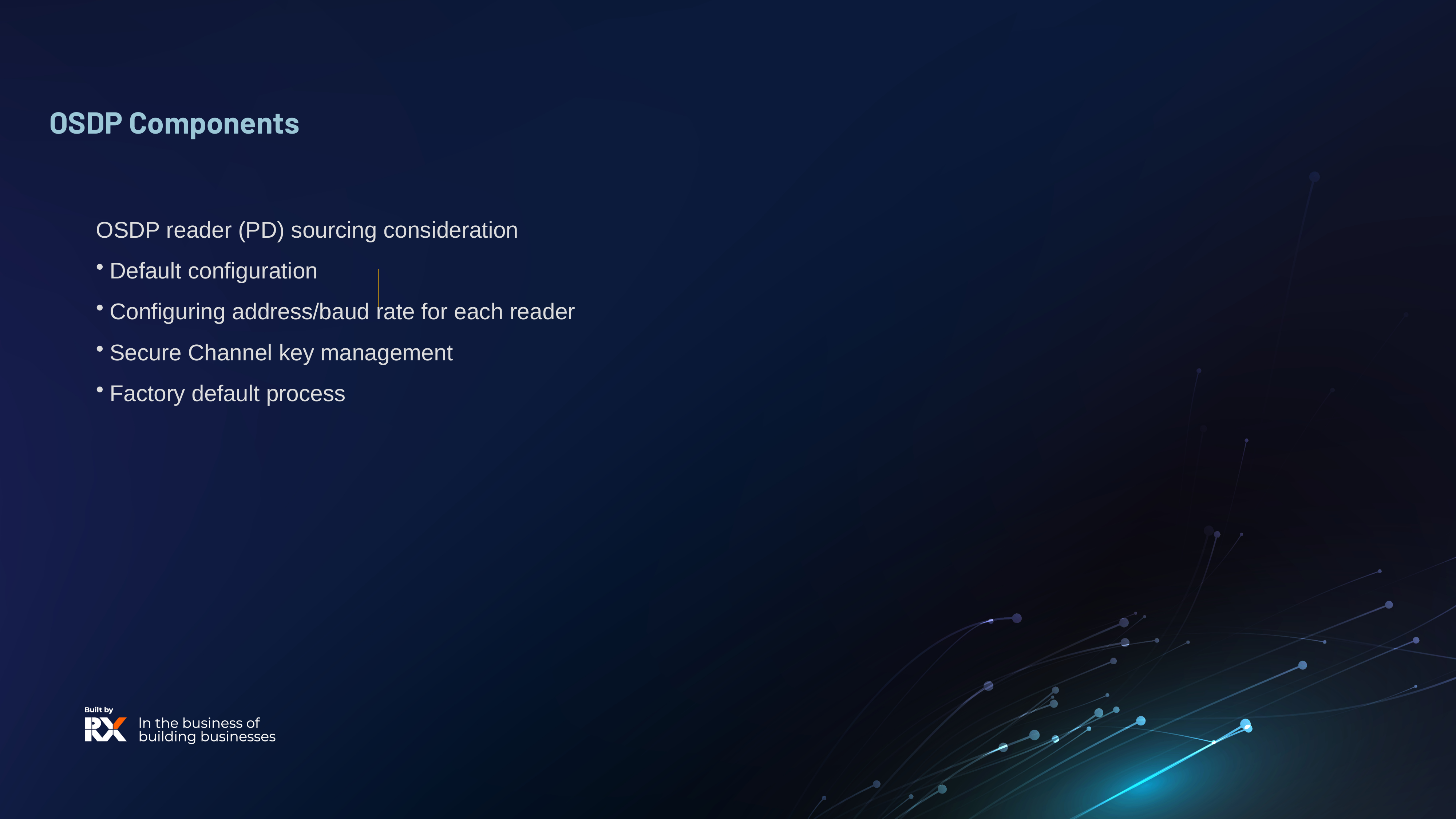

# OSDP Components
OSDP reader (PD) sourcing consideration
Default configuration
Configuring address/baud rate for each reader
Secure Channel key management
Factory default process